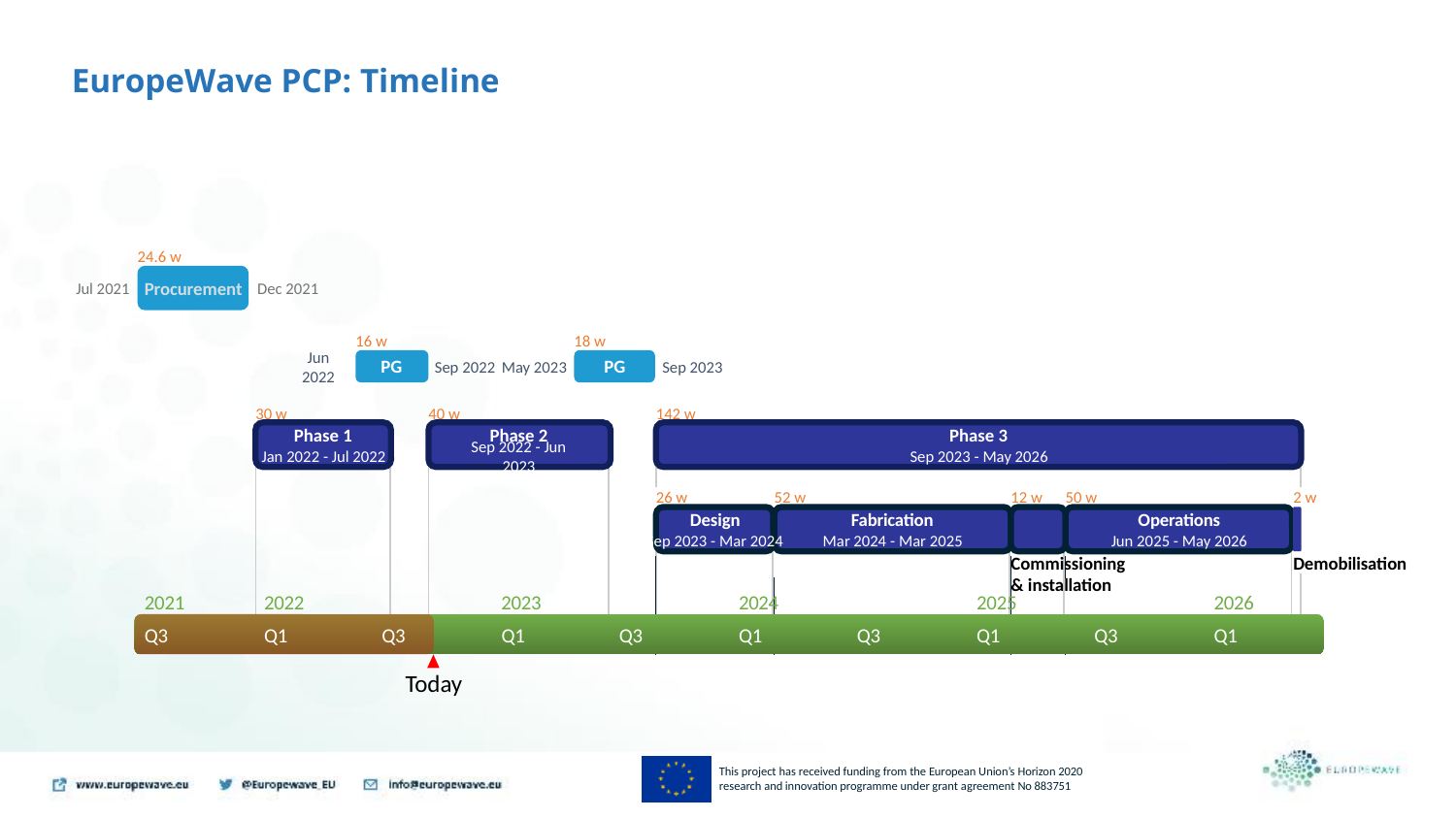

May 18 - May 29
0%
0%
0%
0%
0%

2021
EuropeWave PCP: Timeline
24.6 w

Procurement
Jul 2021
Dec 2021

16 w
18 w

PG
PG
Jun 2022
Sep 2022
May 2023

Sep 2023

Mar 10 - May 30

30 w
40 w
142 w
0%
0%
0%
0%
0%

Phase 1
Phase 2
Phase 3
Jan 2022 - Jul 2022
Sep 2022 - Jun 2023
Sep 2023 - May 2026

26 w
52 w
12 w
50 w
2 w

Design
Fabrication
Operations
Sep 2023 - Mar 2024
Mar 2024 - Mar 2025
Jun 2025 - May 2026

Commissioning & installation
Demobilisation
2021
2022
2023
2024
2025
2026
2026

Q3
Q1
Q3
Q1
Q3
Q1
Q3
Q1
Q3
Q1

Today